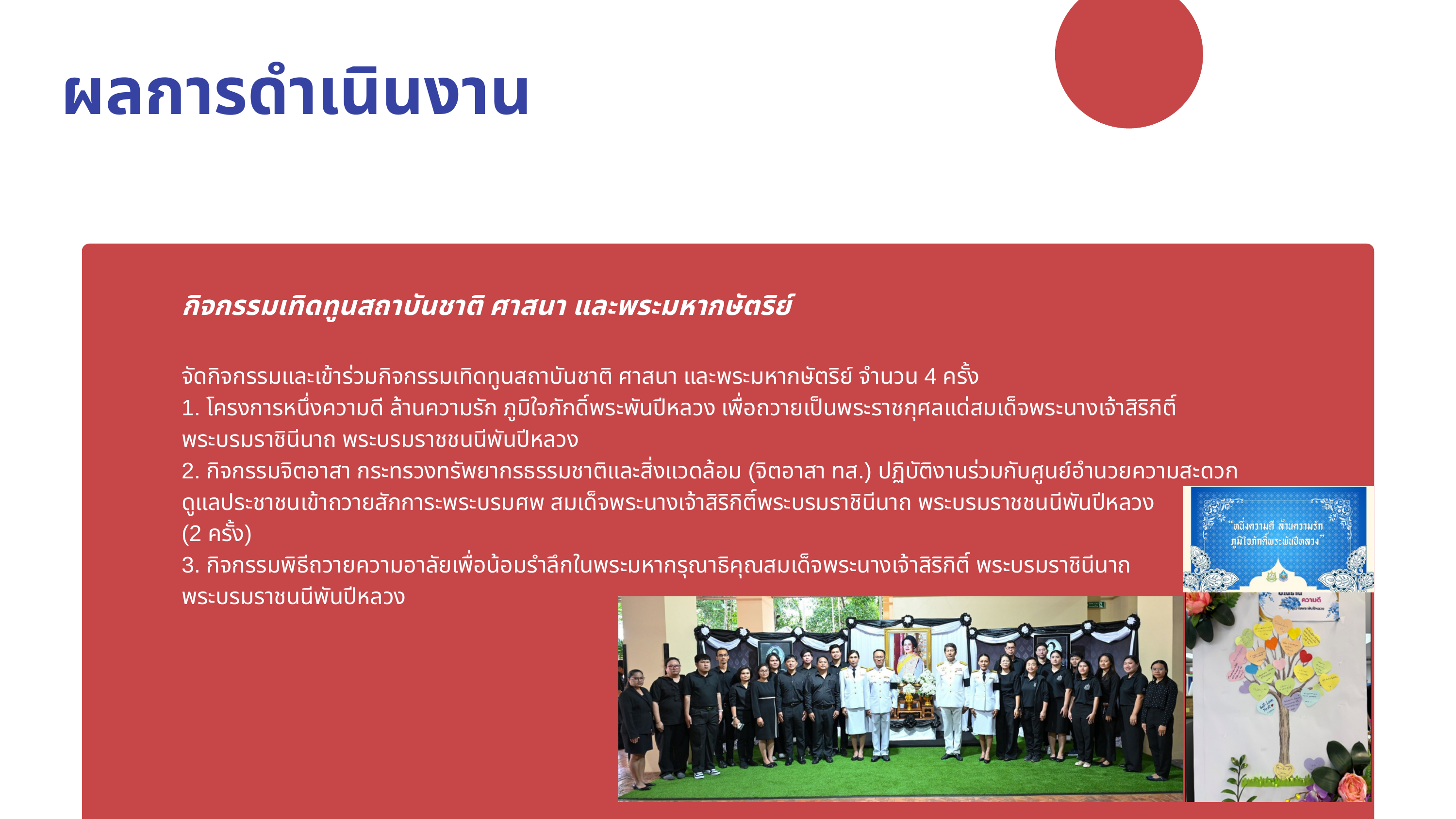

ผลการดำเนินงาน

กิจกรรมเทิดทูนสถาบันชาติ ศาสนา และพระมหากษัตริย์

จัดกิจกรรมและเข้าร่วมกิจกรรมเทิดทูนสถาบันชาติ ศาสนา และพระมหากษัตริย์ จำนวน 4 ครั้ง
1. โครงการหนึ่งความดี ล้านความรัก ภูมิใจภักดิ์พระพันปีหลวง เพื่อถวายเป็นพระราชกุศลแด่สมเด็จพระนางเจ้าสิริกิติ์
พระบรมราชินีนาถ พระบรมราชชนนีพันปีหลวง
2. กิจกรรมจิตอาสา กระทรวงทรัพยากรธรรมชาติและสิ่งแวดล้อม (จิตอาสา ทส.) ปฏิบัติงานร่วมกับศูนย์อำนวยความสะดวก
ดูแลประชาชนเข้าถวายสักการะพระบรมศพ สมเด็จพระนางเจ้าสิริกิติ์พระบรมราชินีนาถ พระบรมราชชนนีพันปีหลวง
(2 ครั้ง)
3. กิจกรรมพิธีถวายความอาลัยเพื่อน้อมรำลึกในพระมหากรุณาธิคุณสมเด็จพระนางเจ้าสิริกิติ์ พระบรมราชินีนาถ
พระบรมราชนนีพันปีหลวง